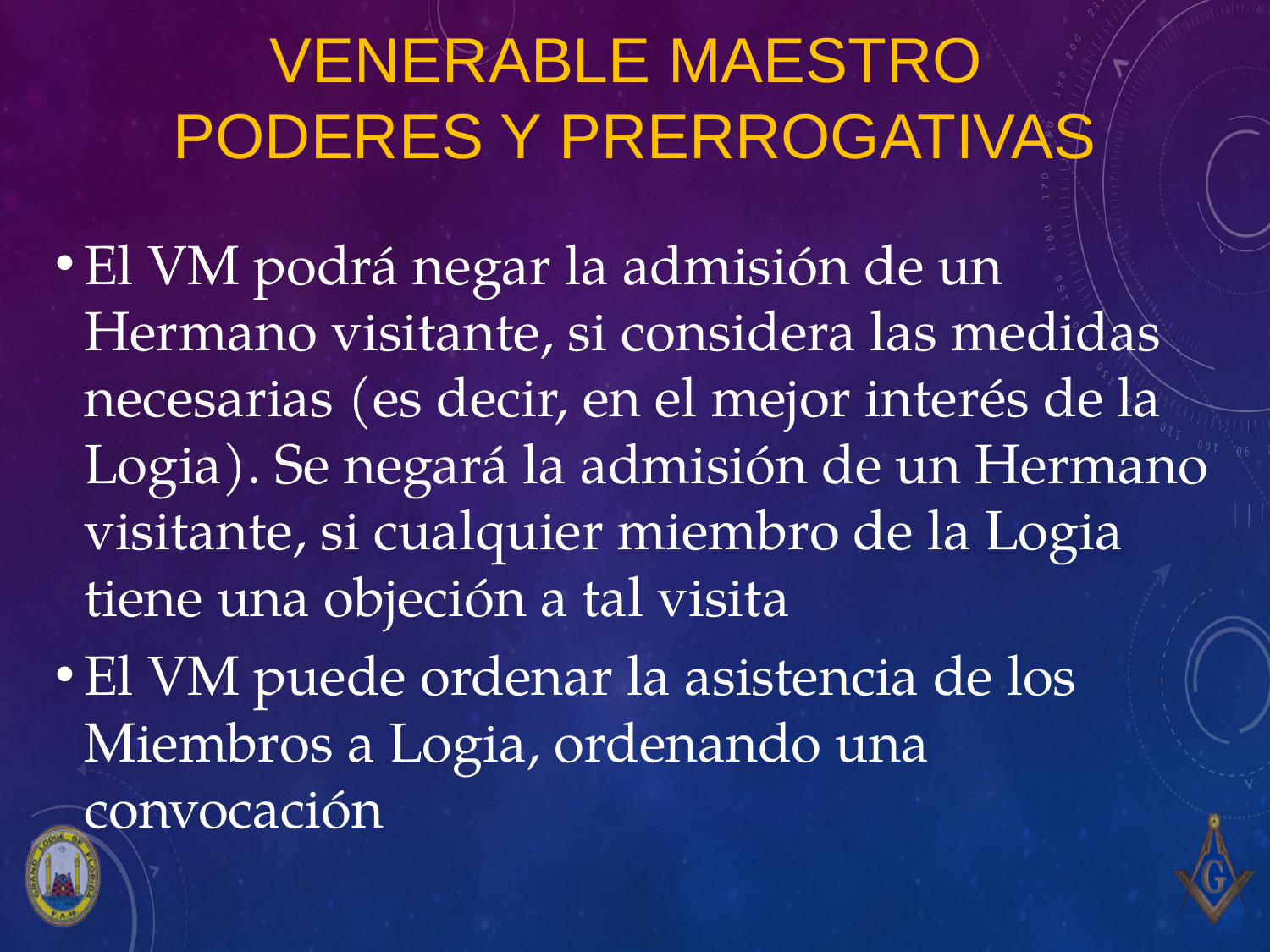

# venerable Maestro poderes y prerrogativas
El VM podrá negar la admisión de un Hermano visitante, si considera las medidas necesarias (es decir, en el mejor interés de la Logia). Se negará la admisión de un Hermano visitante, si cualquier miembro de la Logia tiene una objeción a tal visita
El VM puede ordenar la asistencia de los Miembros a Logia, ordenando una convocación